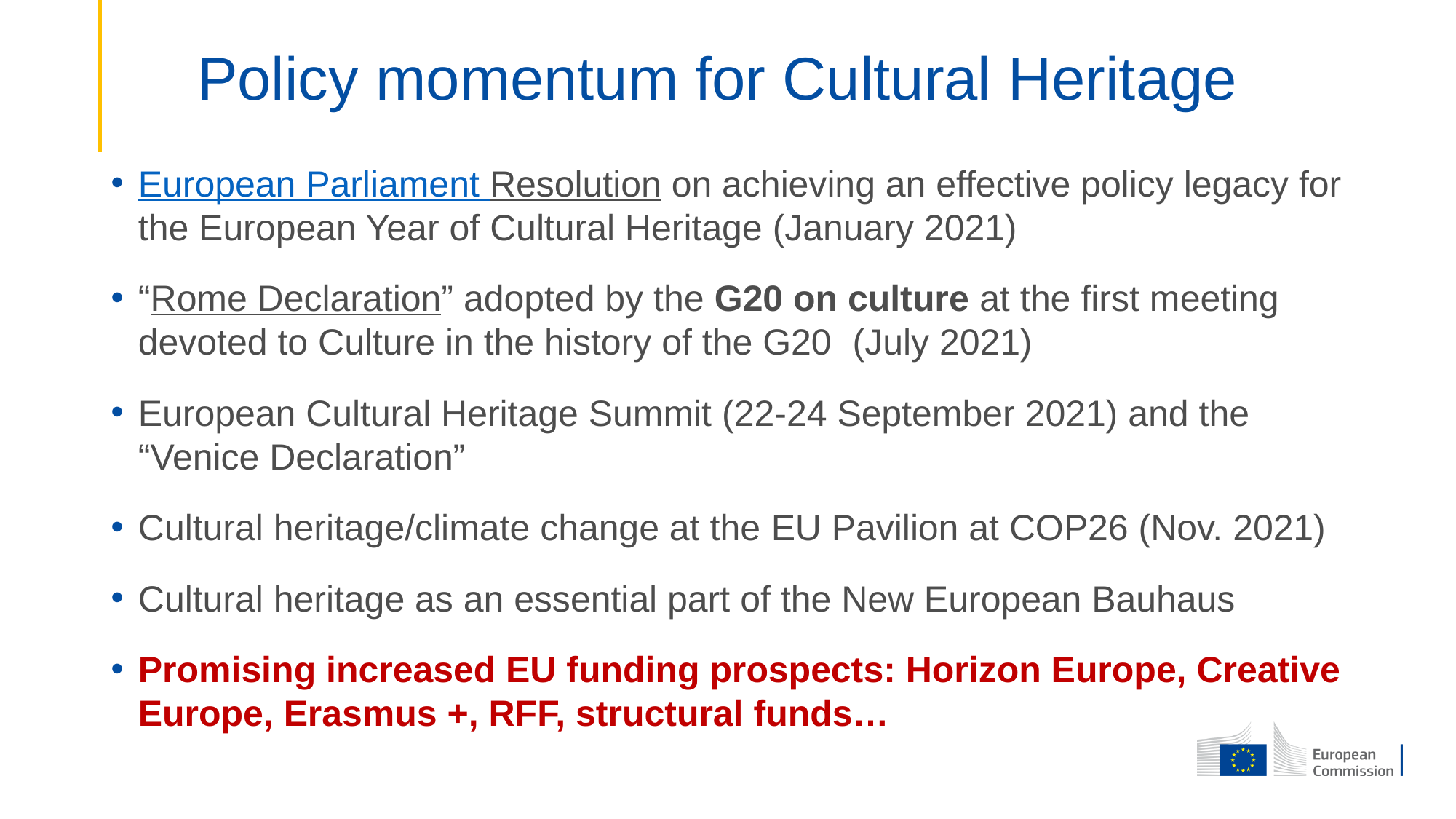

# Policy momentum for Cultural Heritage
European Parliament Resolution on achieving an effective policy legacy for the European Year of Cultural Heritage (January 2021)
“Rome Declaration” adopted by the G20 on culture at the first meeting devoted to Culture in the history of the G20  (July 2021)
European Cultural Heritage Summit (22-24 September 2021) and the “Venice Declaration”
Cultural heritage/climate change at the EU Pavilion at COP26 (Nov. 2021)
Cultural heritage as an essential part of the New European Bauhaus
Promising increased EU funding prospects: Horizon Europe, Creative Europe, Erasmus +, RFF, structural funds…